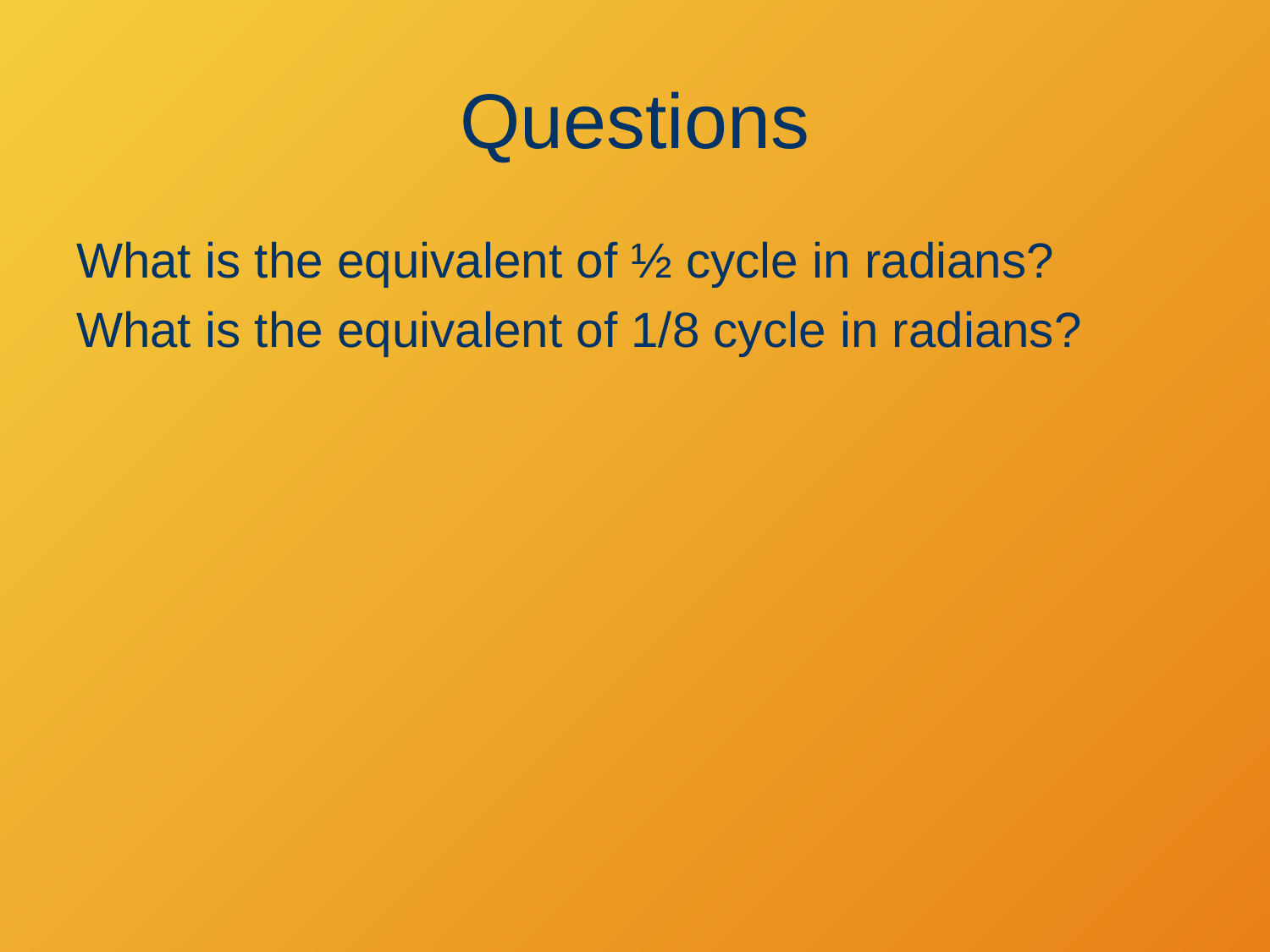

# Questions
What is the equivalent of ½ cycle in radians?
What is the equivalent of 1/8 cycle in radians?